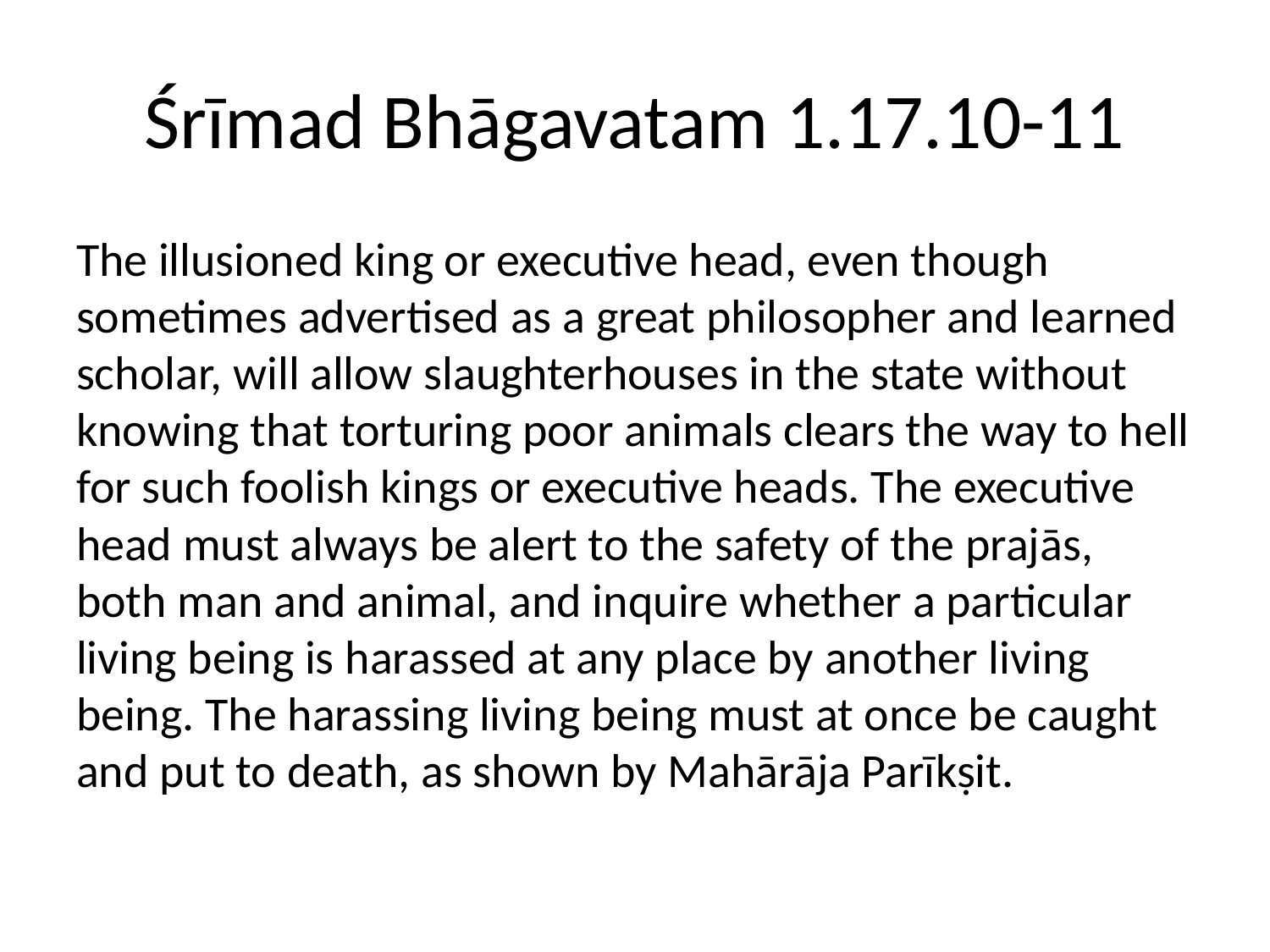

# Śrīmad Bhāgavatam 1.17.10-11
The illusioned king or executive head, even though sometimes advertised as a great philosopher and learned scholar, will allow slaughterhouses in the state without knowing that torturing poor animals clears the way to hell for such foolish kings or executive heads. The executive head must always be alert to the safety of the prajās, both man and animal, and inquire whether a particular living being is harassed at any place by another living being. The harassing living being must at once be caught and put to death, as shown by Mahārāja Parīkṣit.